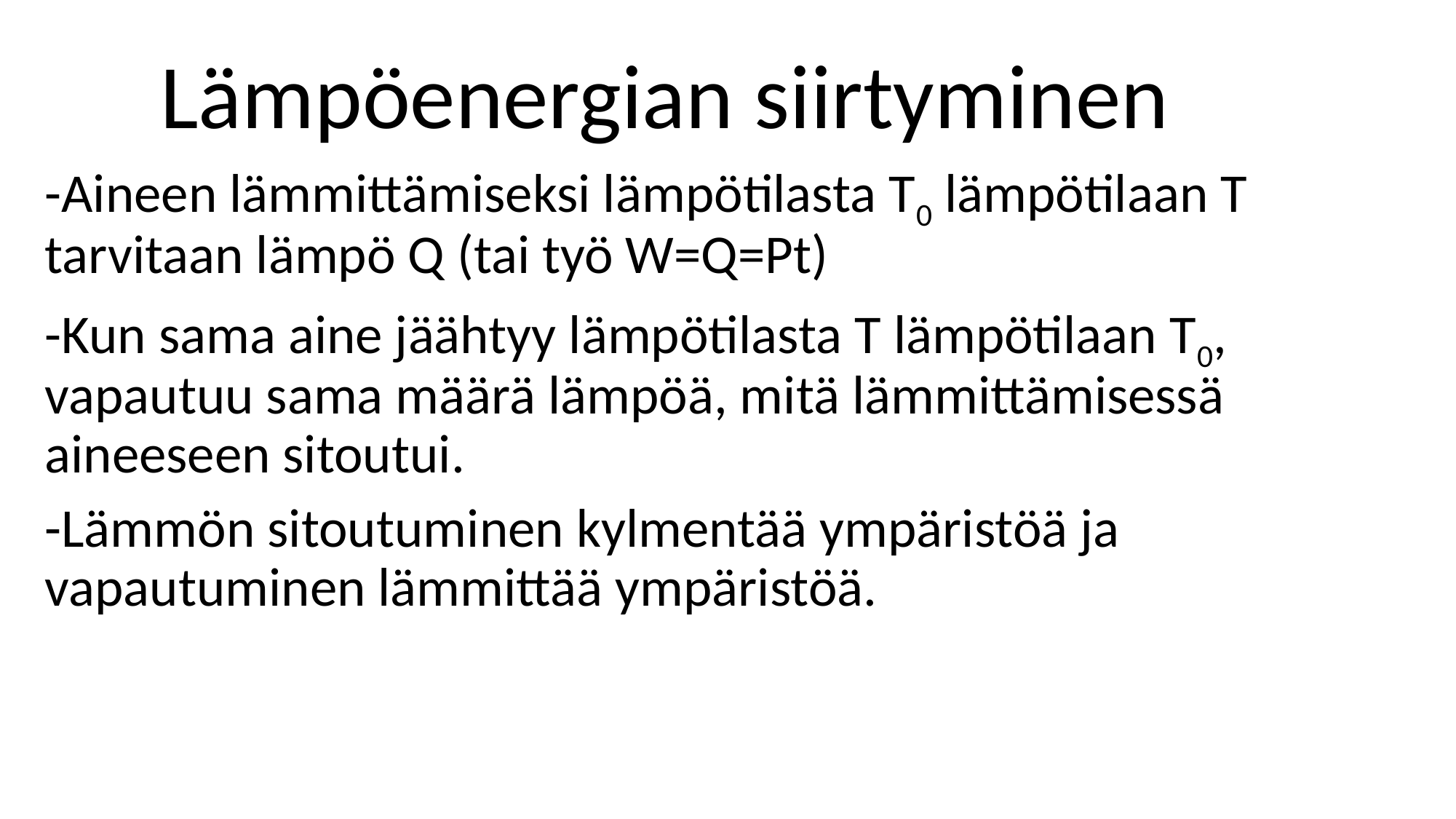

# Lämpöenergian siirtyminen
-Aineen lämmittämiseksi lämpötilasta T0 lämpötilaan T tarvitaan lämpö Q (tai työ W=Q=Pt)
-Kun sama aine jäähtyy lämpötilasta T lämpötilaan T0, vapautuu sama määrä lämpöä, mitä lämmittämisessä aineeseen sitoutui.
-Lämmön sitoutuminen kylmentää ympäristöä ja vapautuminen lämmittää ympäristöä.